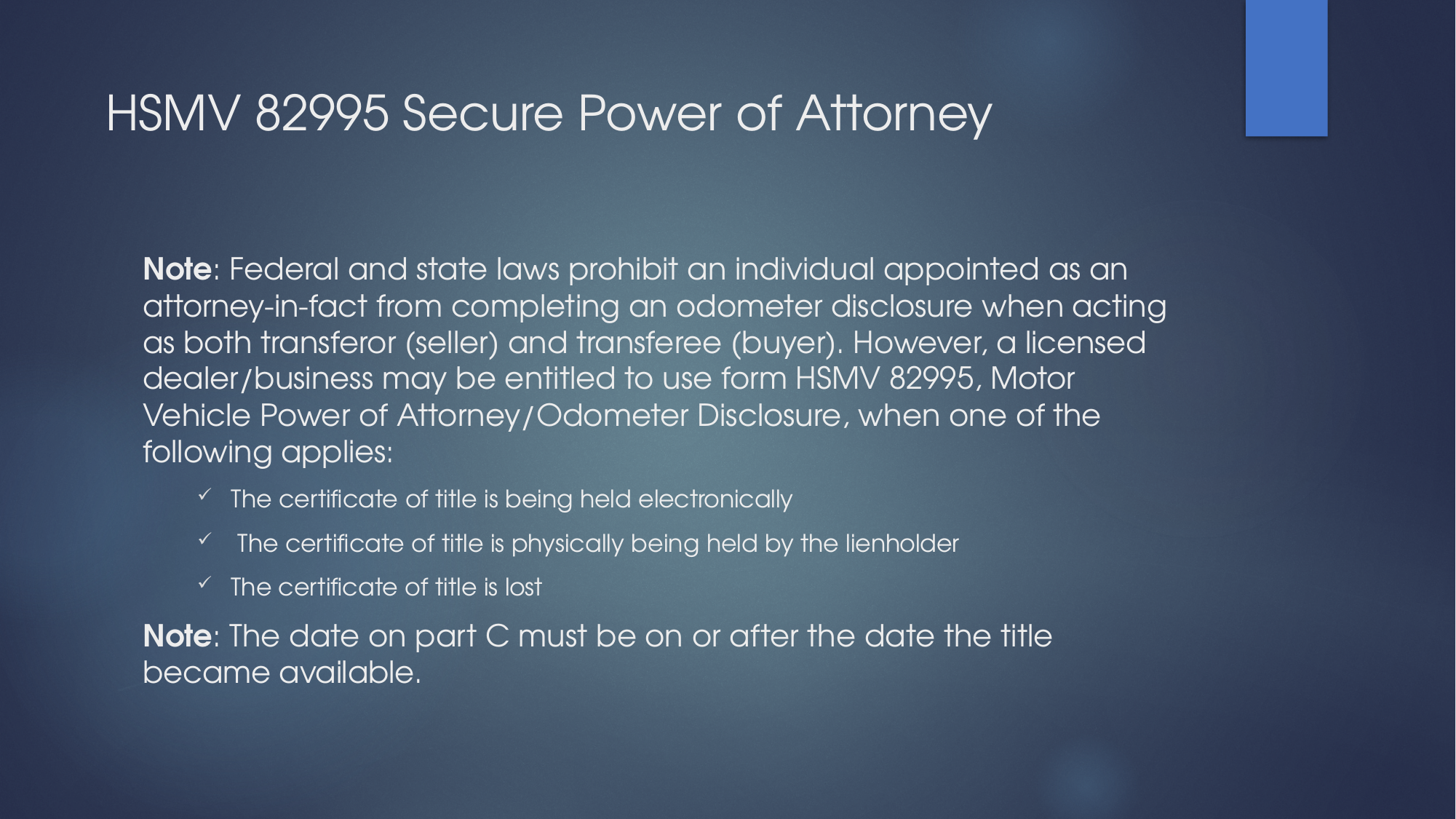

# HSMV 82995 Secure Power of Attorney
Note: Federal and state laws prohibit an individual appointed as an attorney-in-fact from completing an odometer disclosure when acting as both transferor (seller) and transferee (buyer). However, a licensed dealer/business may be entitled to use form HSMV 82995, Motor Vehicle Power of Attorney/Odometer Disclosure, when one of the following applies:
The certificate of title is being held electronically
The certificate of title is physically being held by the lienholder
The certificate of title is lost
Note: The date on part C must be on or after the date the title became available.